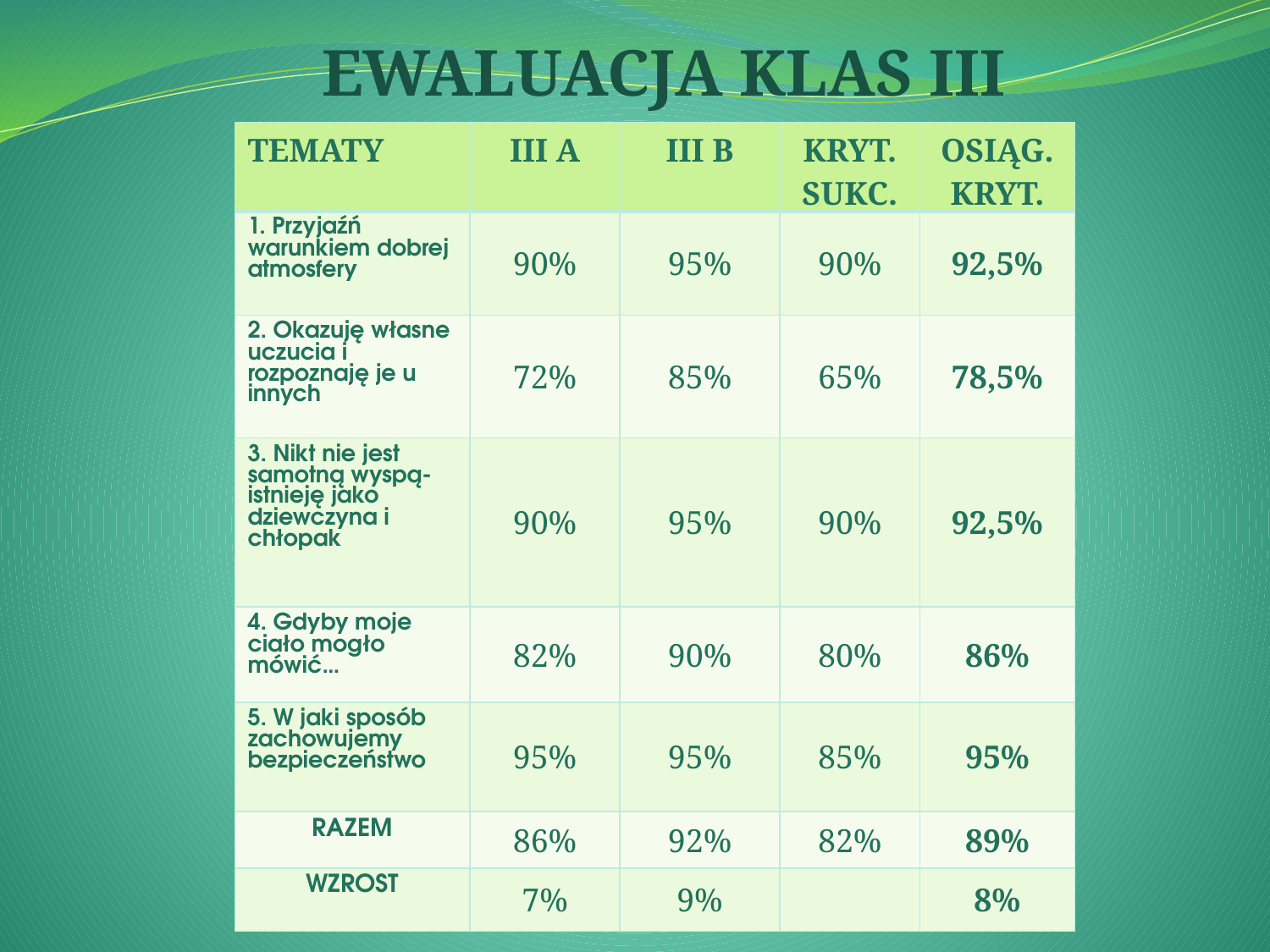

EWALUACJA KLAS III
| TEMATY | III A | III B | KRYT. SUKC. | OSIĄG. KRYT. |
| --- | --- | --- | --- | --- |
| 1. Przyjaźń warunkiem dobrej atmosfery | 90% | 95% | 90% | 92,5% |
| 2. Okazuję własne uczucia i rozpoznaję je u innych | 72% | 85% | 65% | 78,5% |
| 3. Nikt nie jest samotną wyspą- istnieję jako dziewczyna i chłopak | 90% | 95% | 90% | 92,5% |
| 4. Gdyby moje ciało mogło mówić… | 82% | 90% | 80% | 86% |
| 5. W jaki sposób zachowujemy bezpieczeństwo | 95% | 95% | 85% | 95% |
| RAZEM | 86% | 92% | 82% | 89% |
| WZROST | 7% | 9% |  | 8% |